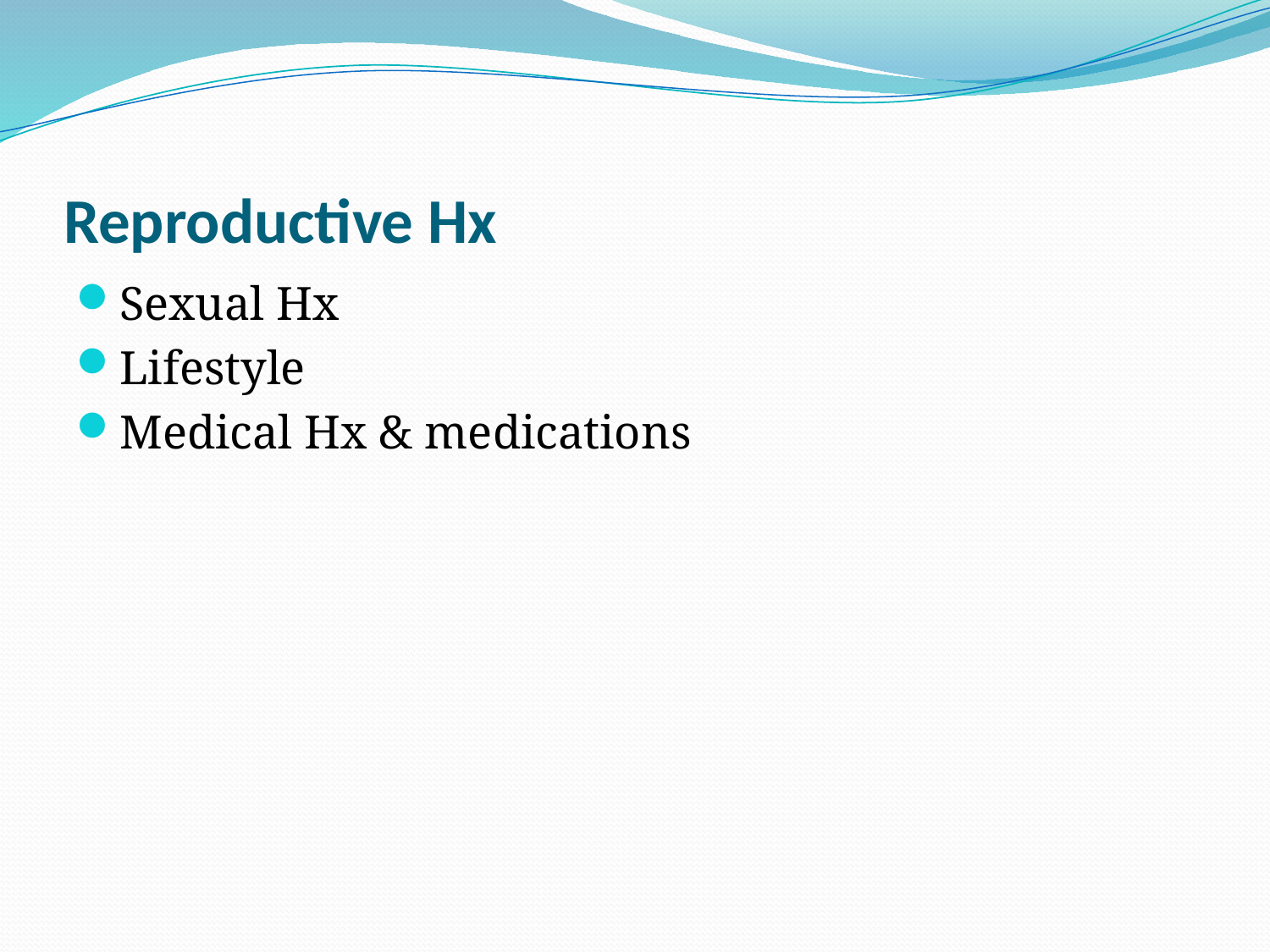

# Reproductive Hx
Sexual Hx
Lifestyle
Medical Hx & medications